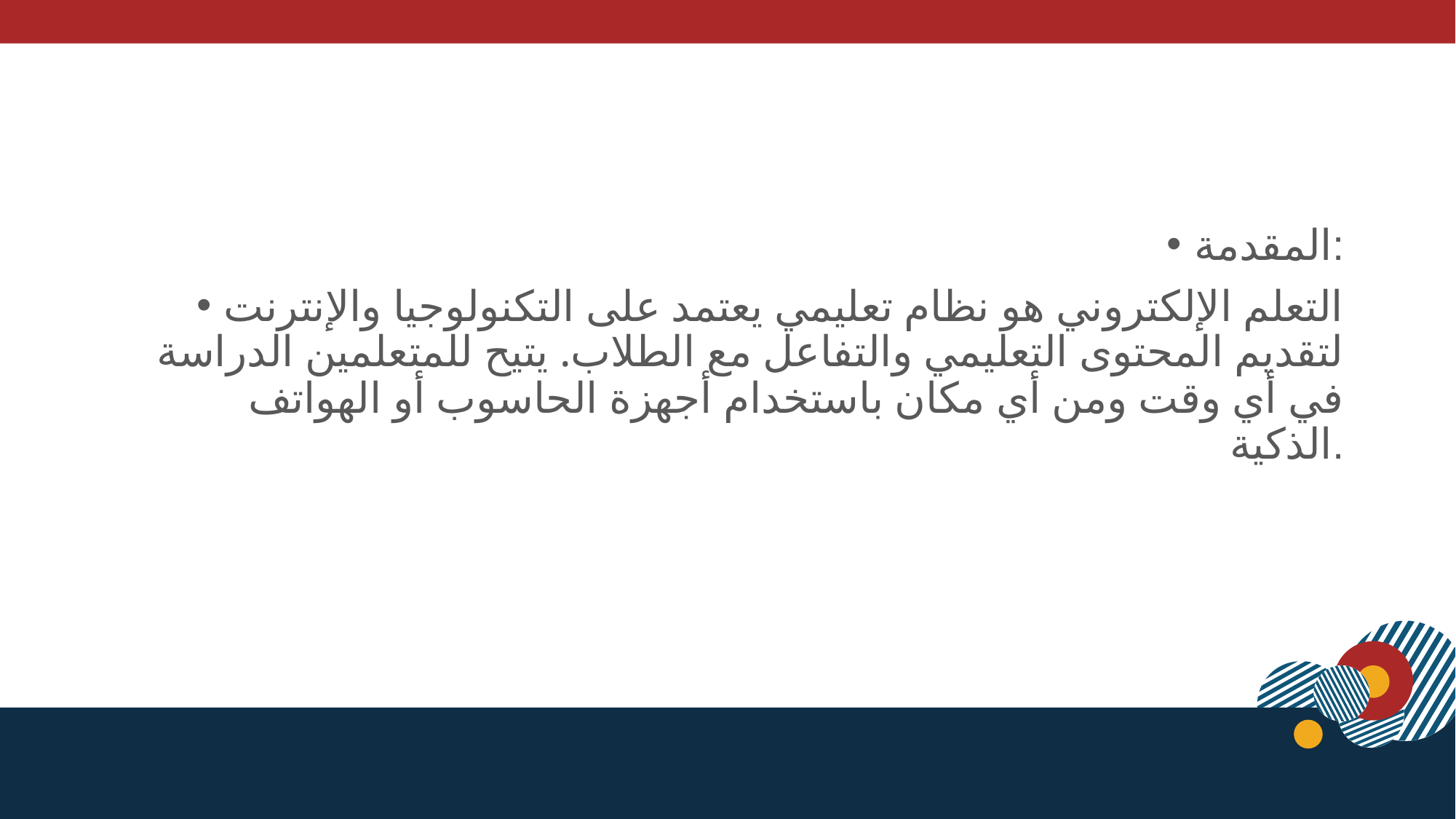

المقدمة:
التعلم الإلكتروني هو نظام تعليمي يعتمد على التكنولوجيا والإنترنت لتقديم المحتوى التعليمي والتفاعل مع الطلاب. يتيح للمتعلمين الدراسة في أي وقت ومن أي مكان باستخدام أجهزة الحاسوب أو الهواتف الذكية.